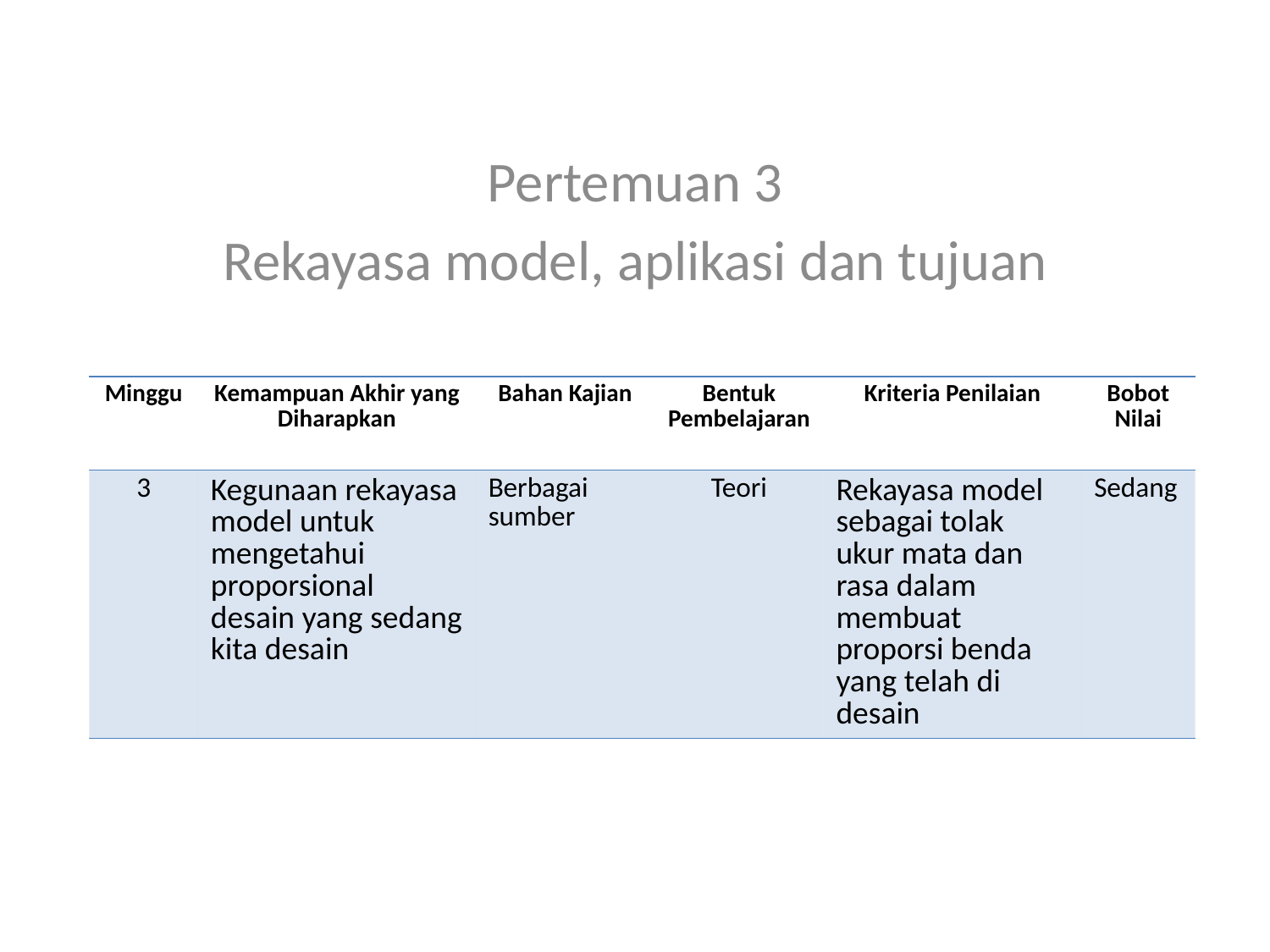

Pertemuan 3
Rekayasa model, aplikasi dan tujuan
| Minggu | Kemampuan Akhir yang Diharapkan | Bahan Kajian | Bentuk Pembelajaran | Kriteria Penilaian | Bobot Nilai |
| --- | --- | --- | --- | --- | --- |
| 3 | Kegunaan rekayasa model untuk mengetahui proporsional desain yang sedang kita desain | Berbagai sumber | Teori | Rekayasa model sebagai tolak ukur mata dan rasa dalam membuat proporsi benda yang telah di desain | Sedang |